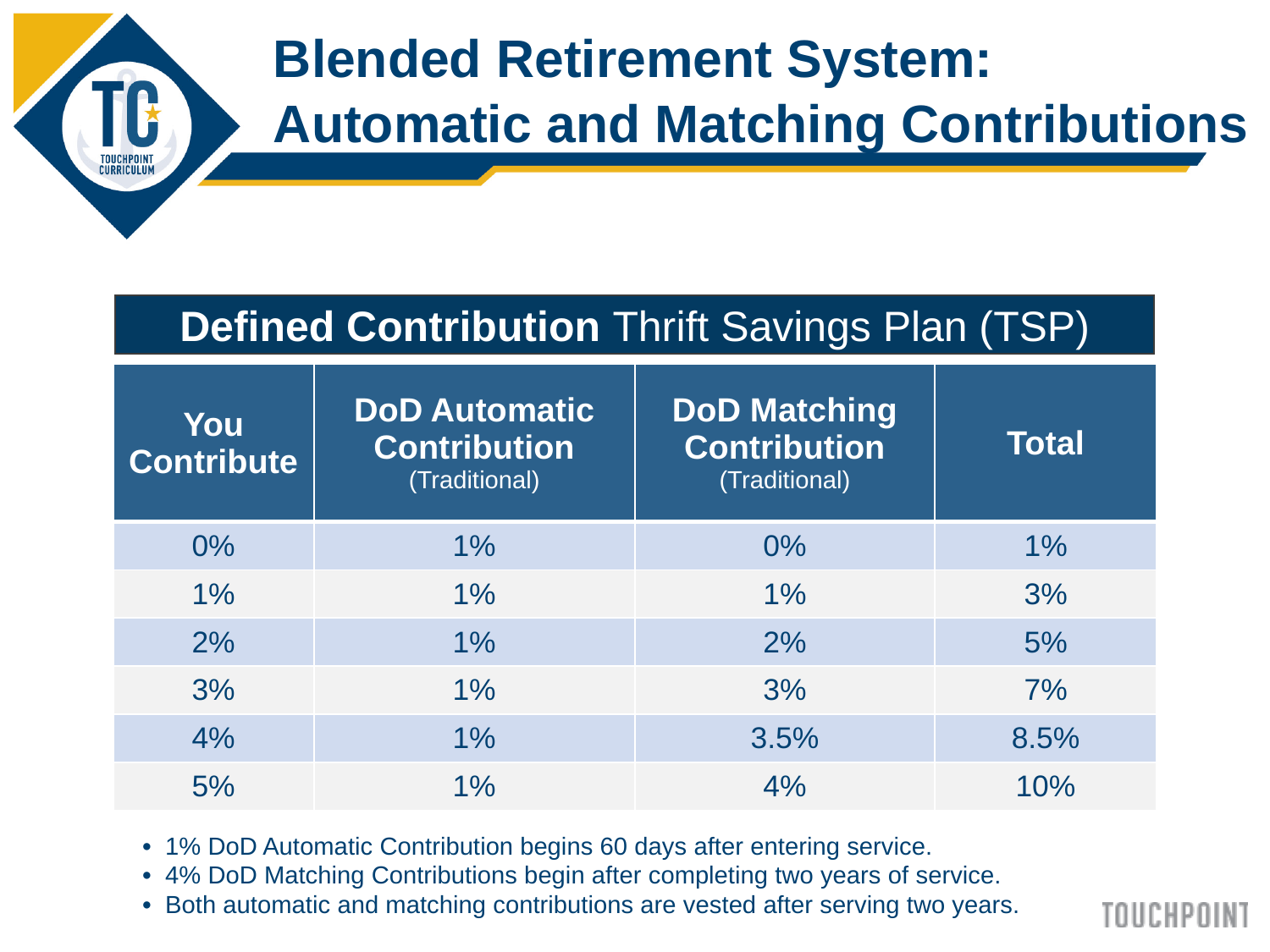

Blended Retirement System:
Automatic and Matching Contributions
Defined Contribution Thrift Savings Plan (TSP)
| You Contribute | DoD Automatic Contribution (Traditional) | DoD Matching Contribution (Traditional) | Total |
| --- | --- | --- | --- |
| 0% | 1% | 0% | 1% |
| 1% | 1% | 1% | 3% |
| 2% | 1% | 2% | 5% |
| 3% | 1% | 3% | 7% |
| 4% | 1% | 3.5% | 8.5% |
| 5% | 1% | 4% | 10% |
    •  1% DoD Automatic Contribution begins 60 days after entering service.
    •  4% DoD Matching Contributions begin after completing two years of service.
    •  Both automatic and matching contributions are vested after serving two years.